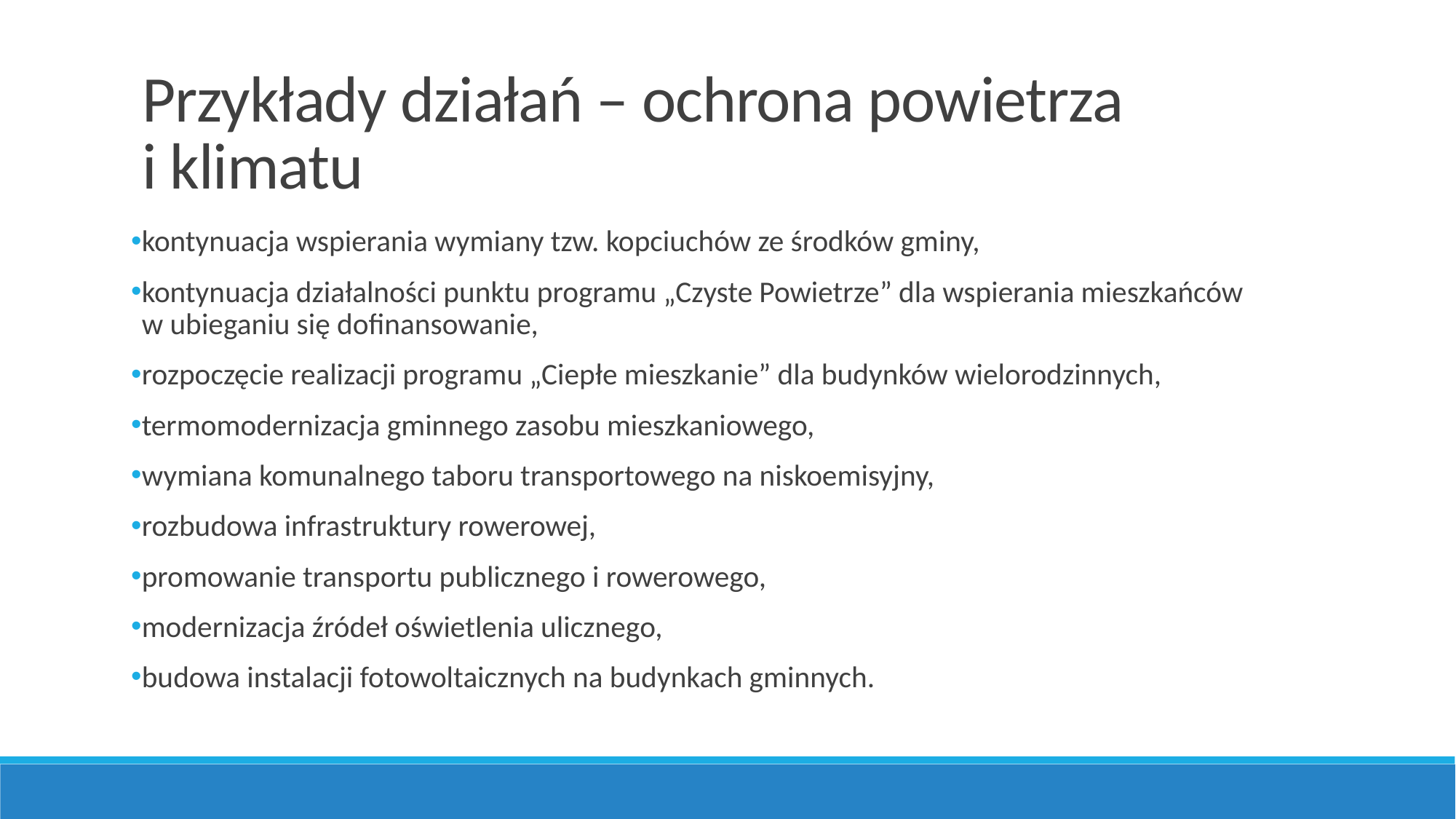

Przykłady działań – ochrona powietrza i klimatu
kontynuacja wspierania wymiany tzw. kopciuchów ze środków gminy,
kontynuacja działalności punktu programu „Czyste Powietrze” dla wspierania mieszkańców w ubieganiu się dofinansowanie,
rozpoczęcie realizacji programu „Ciepłe mieszkanie” dla budynków wielorodzinnych,
termomodernizacja gminnego zasobu mieszkaniowego,
wymiana komunalnego taboru transportowego na niskoemisyjny,
rozbudowa infrastruktury rowerowej,
promowanie transportu publicznego i rowerowego,
modernizacja źródeł oświetlenia ulicznego,
budowa instalacji fotowoltaicznych na budynkach gminnych.